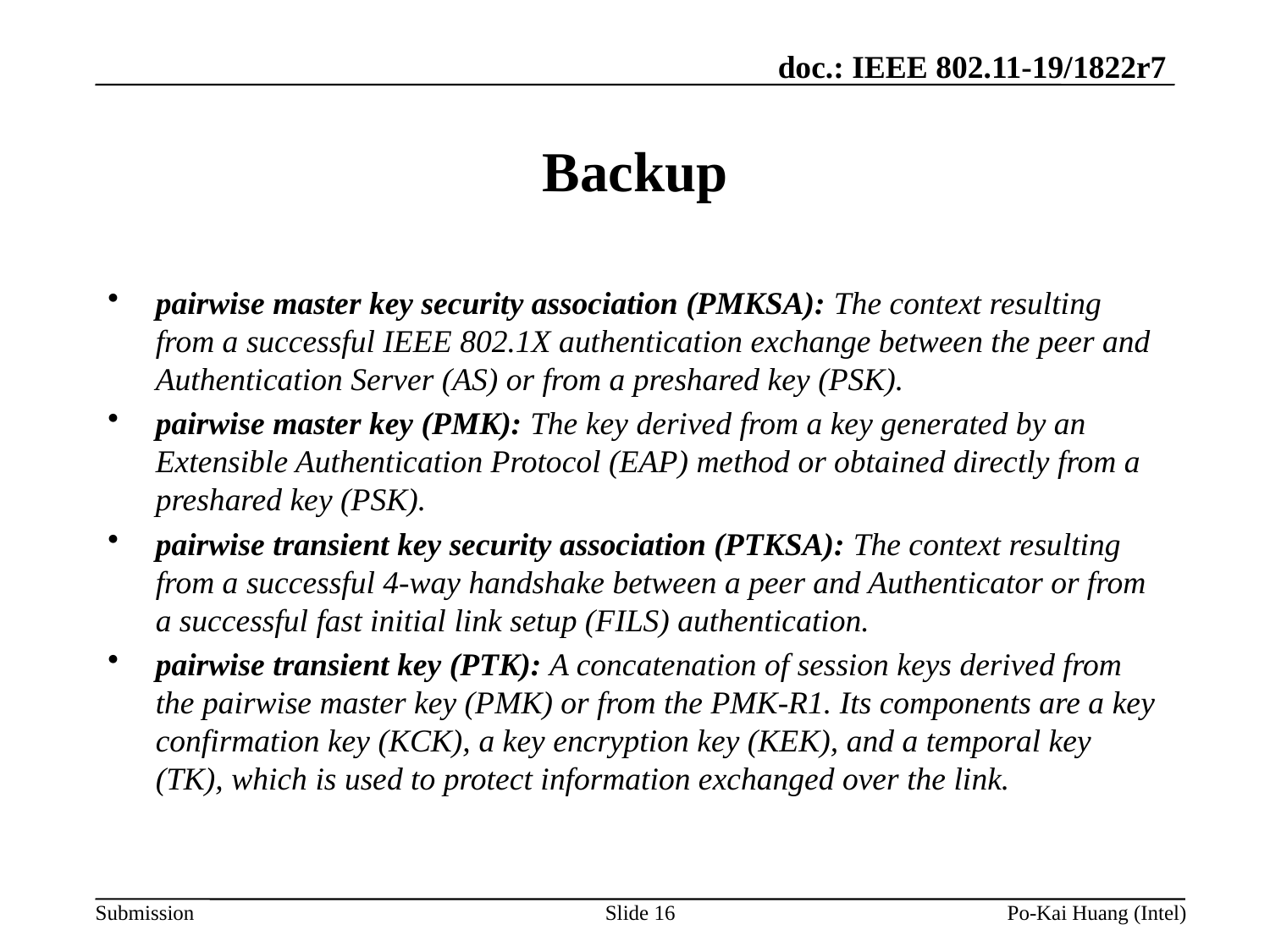

# Backup
pairwise master key security association (PMKSA): The context resulting from a successful IEEE 802.1X authentication exchange between the peer and Authentication Server (AS) or from a preshared key (PSK).
pairwise master key (PMK): The key derived from a key generated by an Extensible Authentication Protocol (EAP) method or obtained directly from a preshared key (PSK).
pairwise transient key security association (PTKSA): The context resulting from a successful 4-way handshake between a peer and Authenticator or from a successful fast initial link setup (FILS) authentication.
pairwise transient key (PTK): A concatenation of session keys derived from the pairwise master key (PMK) or from the PMK-R1. Its components are a key confirmation key (KCK), a key encryption key (KEK), and a temporal key (TK), which is used to protect information exchanged over the link.
Slide 16
Po-Kai Huang (Intel)